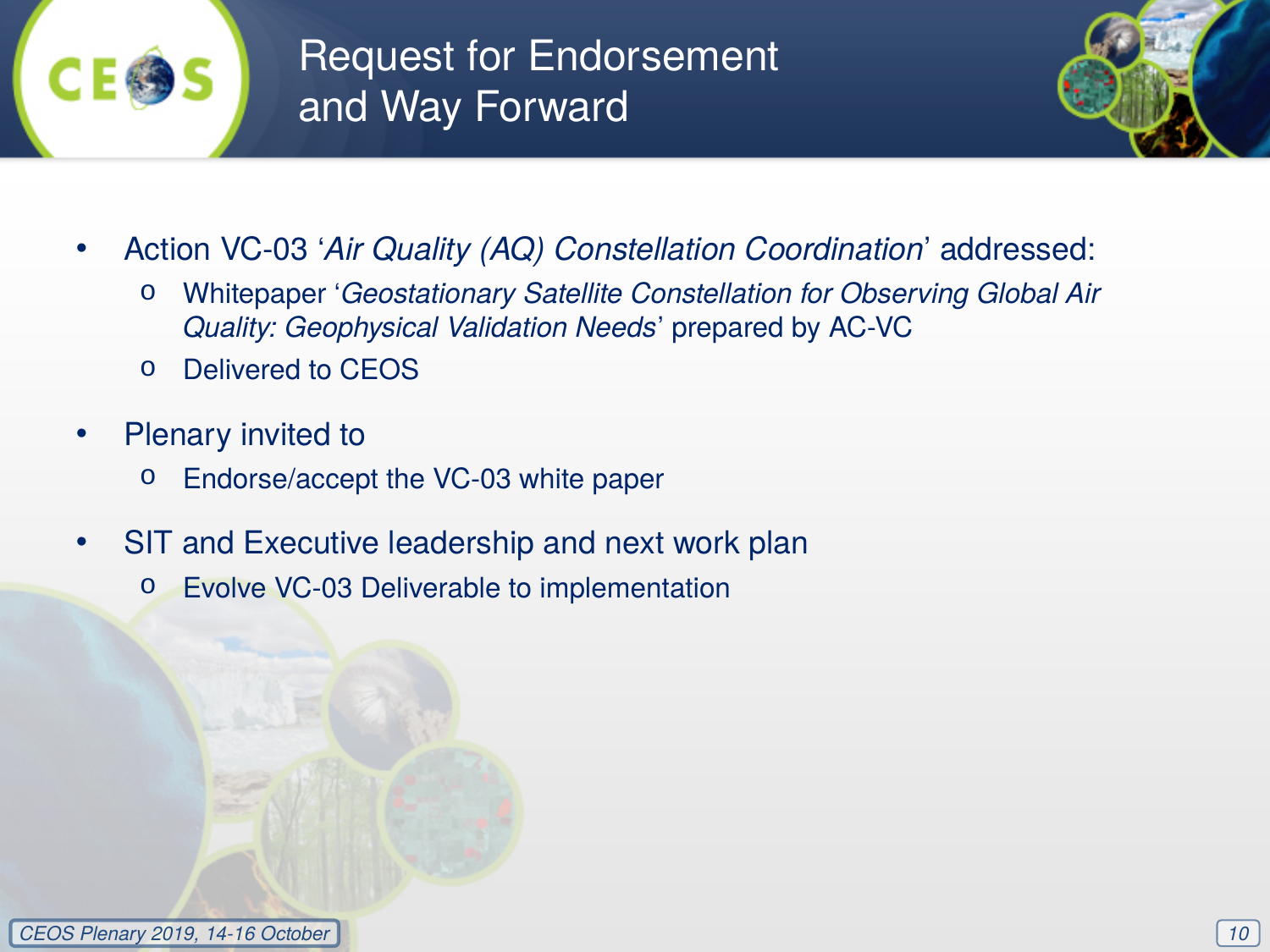

Request for Endorsement
and Way Forward
Action VC-03 ‘Air Quality (AQ) Constellation Coordination’ addressed:
Whitepaper ‘Geostationary Satellite Constellation for Observing Global Air Quality: Geophysical Validation Needs’ prepared by AC-VC
Delivered to CEOS
Plenary invited to
Endorse/accept the VC-03 white paper
SIT and Executive leadership and next work plan
Evolve VC-03 Deliverable to implementation
10